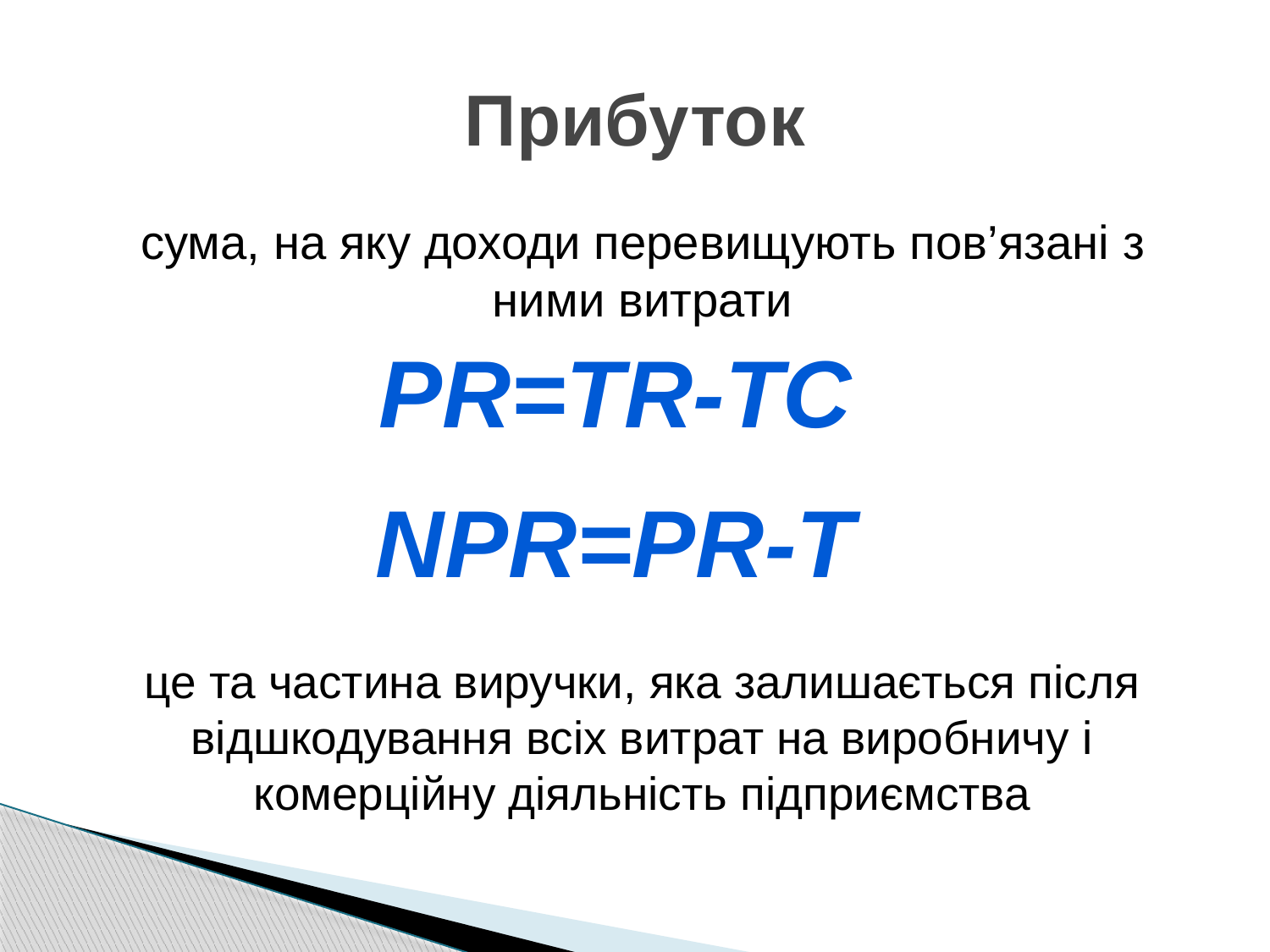

# Прибуток
сума, на яку доходи перевищують пов’язані з ними витрати
PR=tr-tc
nPR=pr-t
це та частина виручки, яка залишається після відшкодування всіх витрат на виробничу і комерційну діяльність підприємства